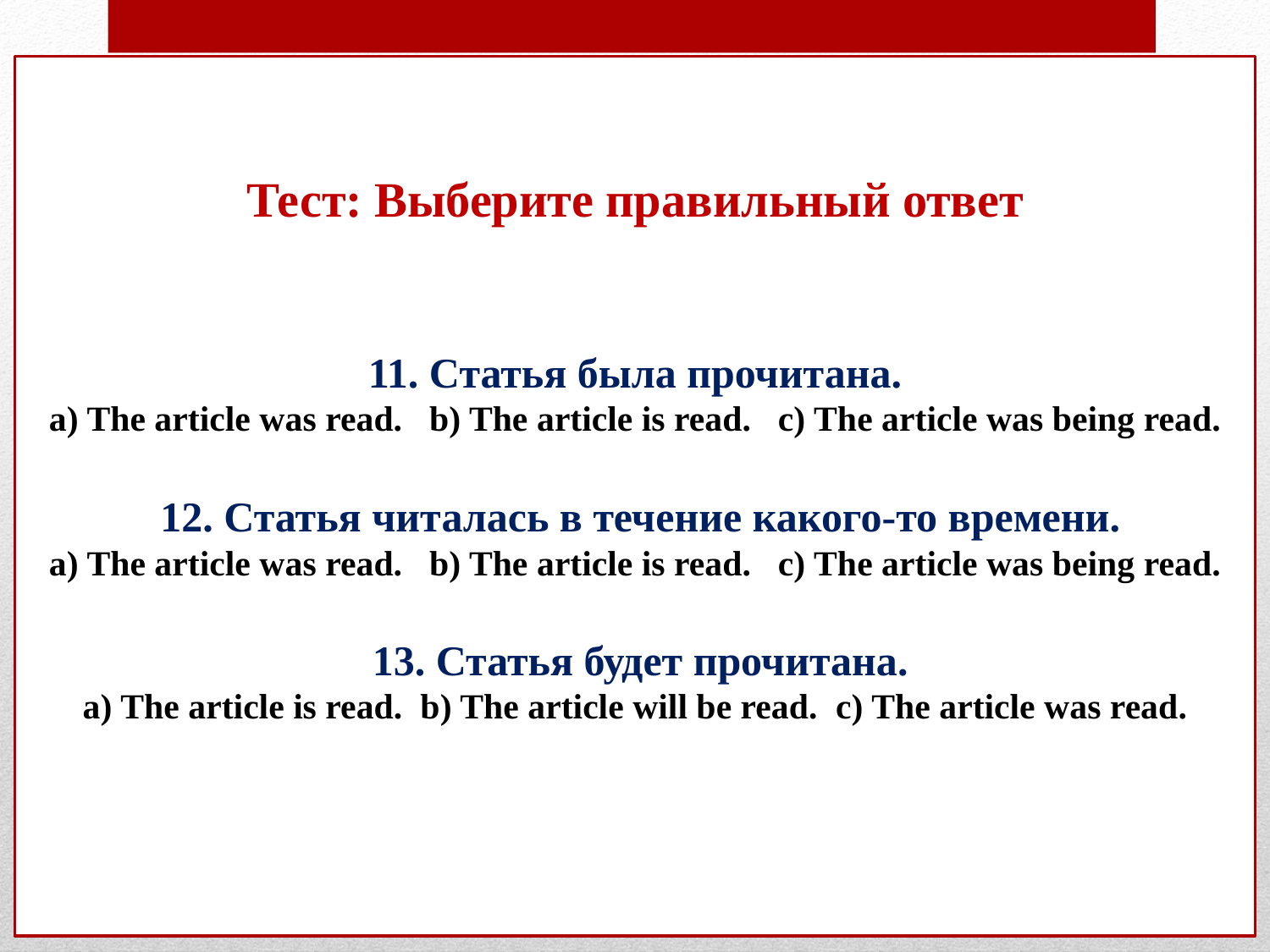

# Тест: Выберите правильный ответ 11. Статья была прочитана. a) The article was read.   b) The article is read.   c) The article was being read. 12. Статья читалась в течение какого-то времени. a) The article was read.   b) The article is read.   c) The article was being read. 13. Статья будет прочитана. a) The article is read.  b) The article will be read.  c) The article was read.